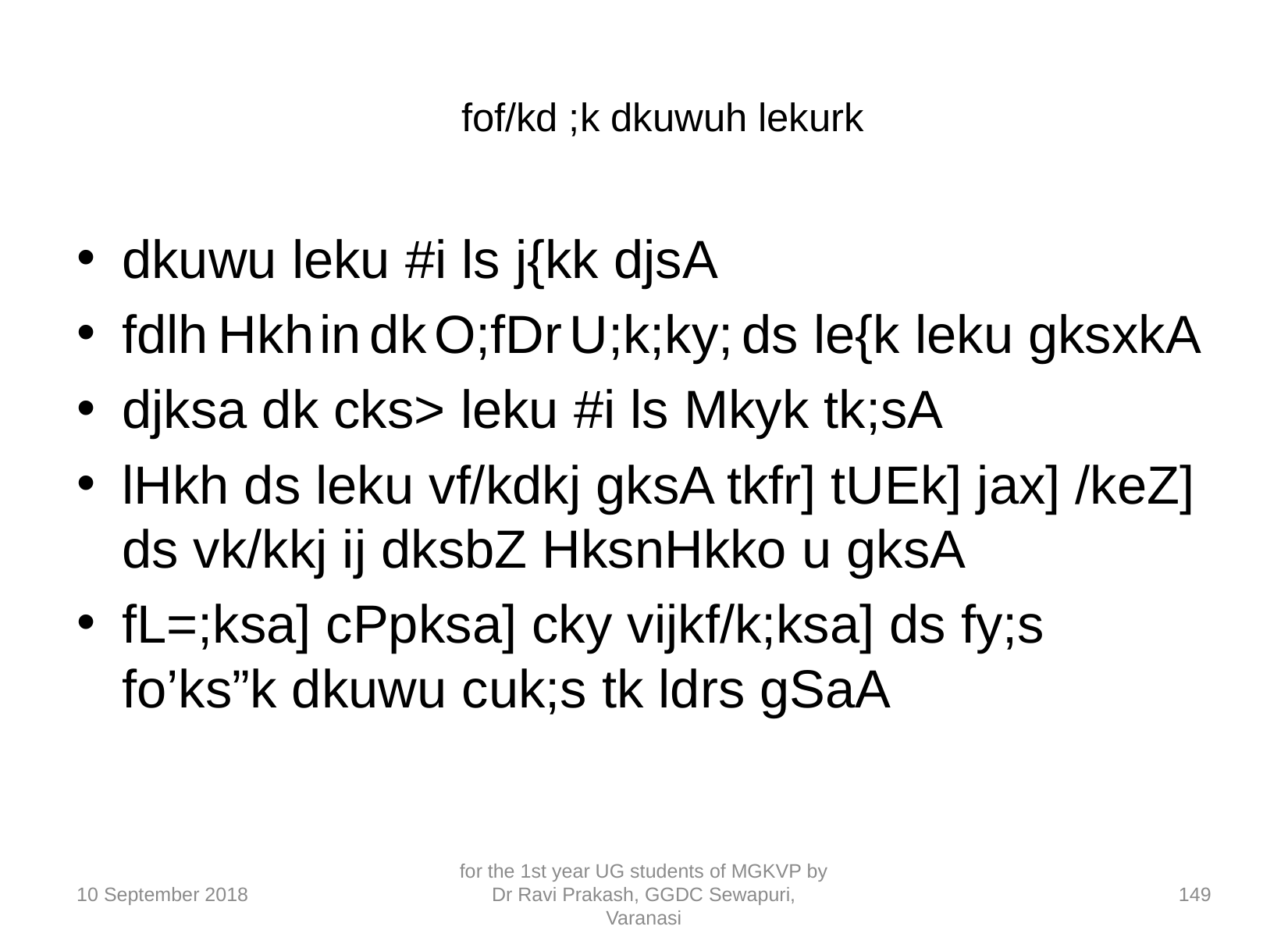

# fof/kd ;k dkuwuh lekurk
dkuwu leku #i ls j{kk djsA
fdlh  Hkh in dk O;fDr U;k;ky; ds le{k leku gksxkA
djksa dk cks> leku #i ls Mkyk tk;sA
lHkh ds leku vf/kdkj gksA tkfr] tUEk] jax] /keZ] ds vk/kkj ij dksbZ HksnHkko u gksA
fL=;ksa] cPpksa] cky vijkf/k;ksa] ds fy;s fo’ks”k dkuwu cuk;s tk ldrs gSaA
10 September 2018
for the 1st year UG students of MGKVP by Dr Ravi Prakash, GGDC Sewapuri, Varanasi
149